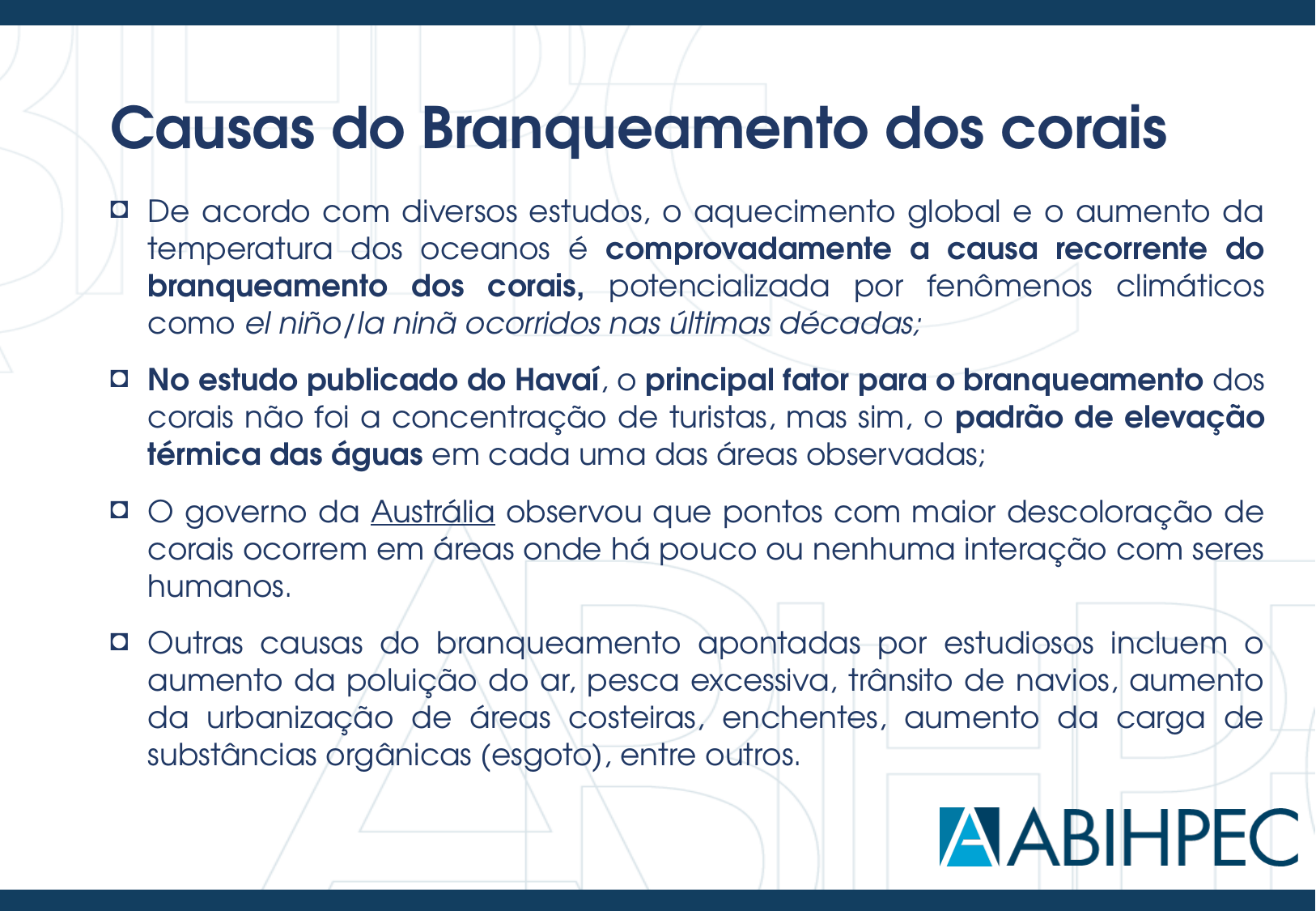

Causas do Branqueamento dos corais
De acordo com diversos estudos, o aquecimento global e o aumento da temperatura dos oceanos é comprovadamente a causa recorrente do branqueamento dos corais, potencializada por fenômenos climáticos como el niño/la ninã ocorridos nas últimas décadas;
No estudo publicado do Havaí, o principal fator para o branqueamento dos corais não foi a concentração de turistas, mas sim, o padrão de elevação térmica das águas em cada uma das áreas observadas;
O governo da Austrália observou que pontos com maior descoloração de corais ocorrem em áreas onde há pouco ou nenhuma interação com seres humanos.
Outras causas do branqueamento apontadas por estudiosos incluem o aumento da poluição do ar, pesca excessiva, trânsito de navios, aumento da urbanização de áreas costeiras, enchentes, aumento da carga de substâncias orgânicas (esgoto), entre outros.